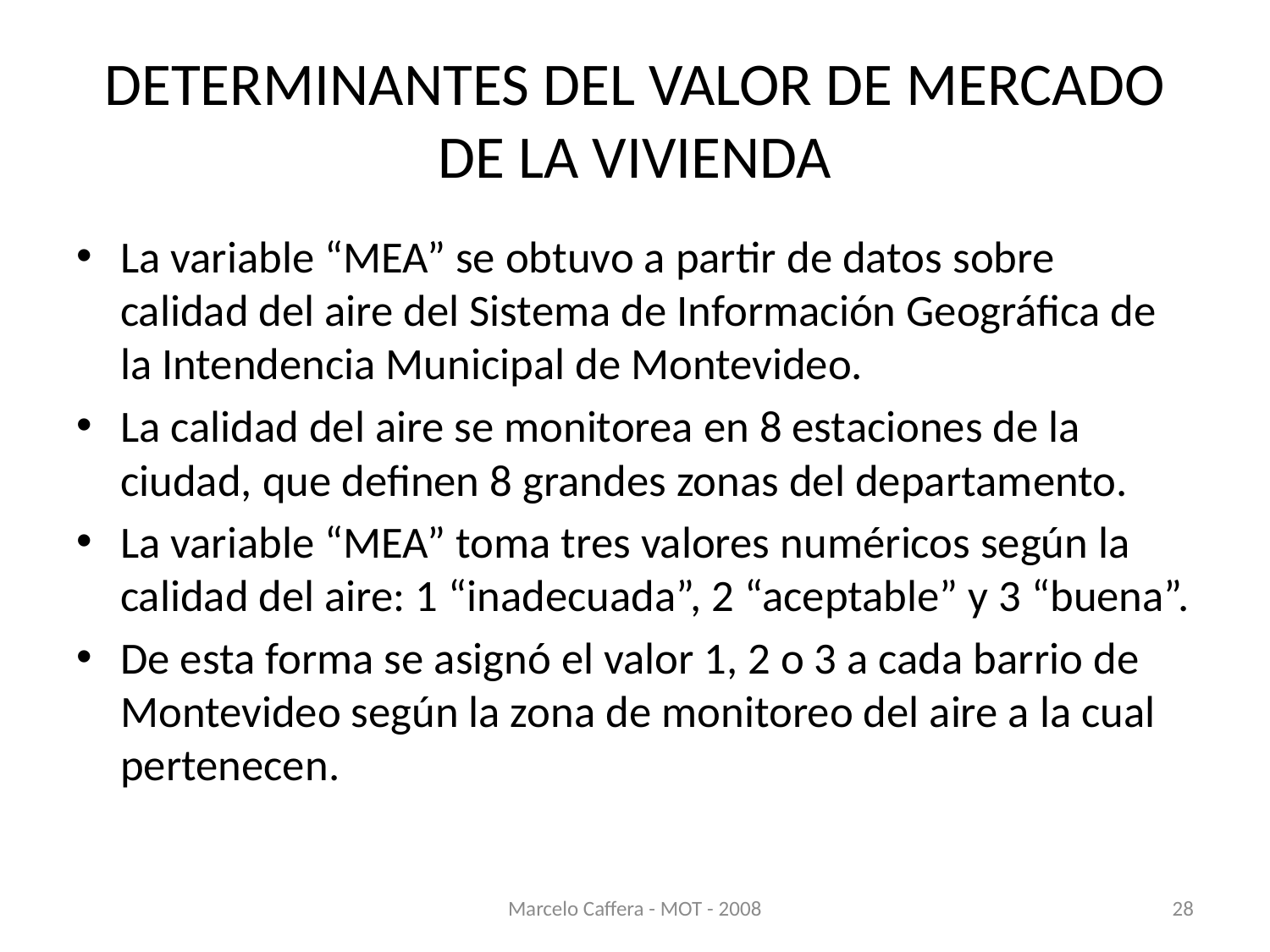

# DETERMINANTES DEL VALOR DE MERCADO DE LA VIVIENDA
La variable “MEA” se obtuvo a partir de datos sobre calidad del aire del Sistema de Información Geográfica de la Intendencia Municipal de Montevideo.
La calidad del aire se monitorea en 8 estaciones de la ciudad, que definen 8 grandes zonas del departamento.
La variable “MEA” toma tres valores numéricos según la calidad del aire: 1 “inadecuada”, 2 “aceptable” y 3 “buena”.
De esta forma se asignó el valor 1, 2 o 3 a cada barrio de Montevideo según la zona de monitoreo del aire a la cual pertenecen.

Marcelo Caffera - MOT - 2008
28